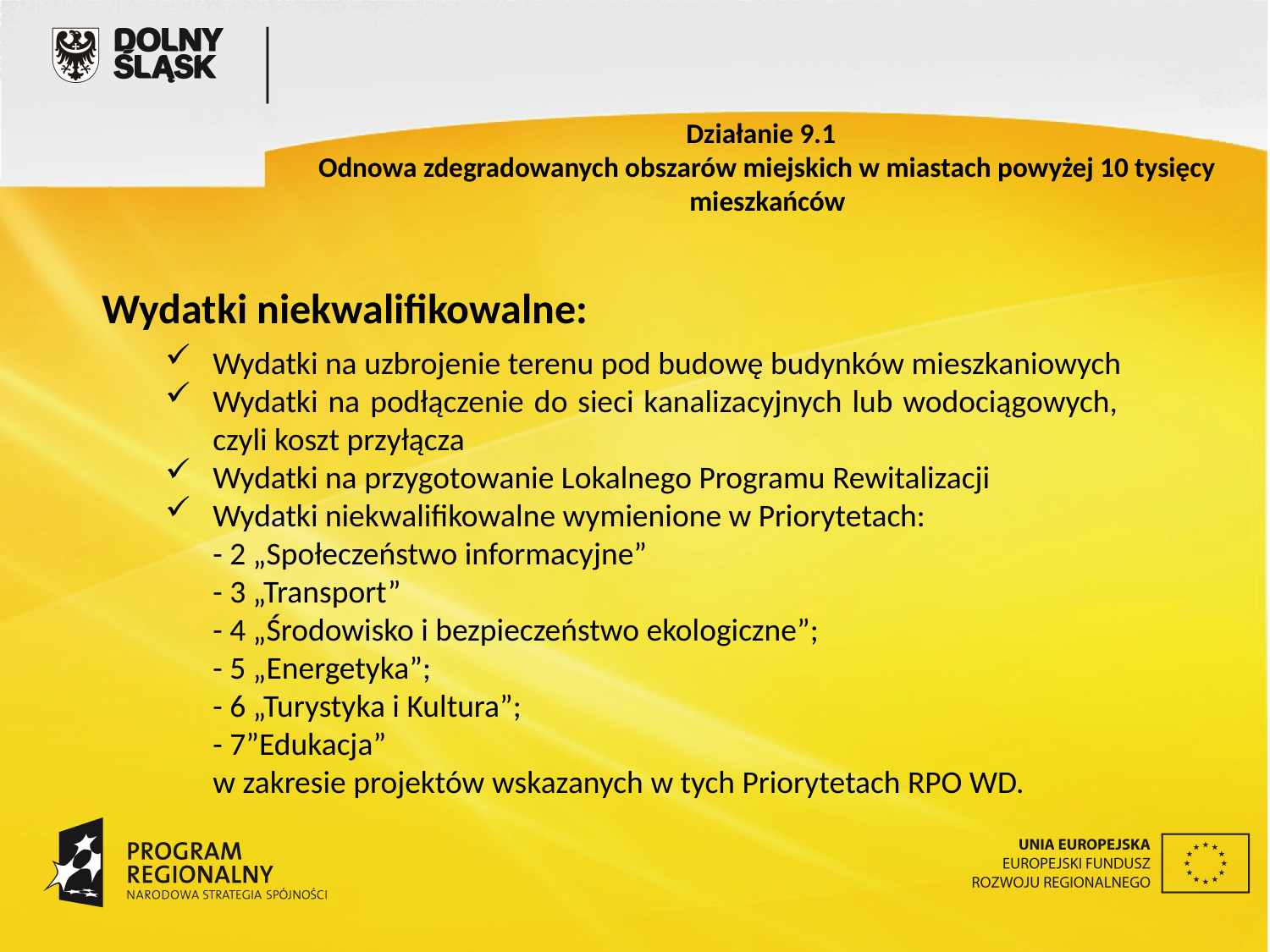

Działanie 9.1
Odnowa zdegradowanych obszarów miejskich w miastach powyżej 10 tysięcy mieszkańców

Wydatki niekwalifikowalne:
Wydatki na uzbrojenie terenu pod budowę budynków mieszkaniowych
Wydatki na podłączenie do sieci kanalizacyjnych lub wodociągowych,  czyli koszt przyłącza
Wydatki na przygotowanie Lokalnego Programu Rewitalizacji
Wydatki niekwalifikowalne wymienione w Priorytetach:
	- 2 „Społeczeństwo informacyjne”
	- 3 „Transport”
	- 4 „Środowisko i bezpieczeństwo ekologiczne”;
	- 5 „Energetyka”;
	- 6 „Turystyka i Kultura”;
	- 7”Edukacja”
	w zakresie projektów wskazanych w tych Priorytetach RPO WD.